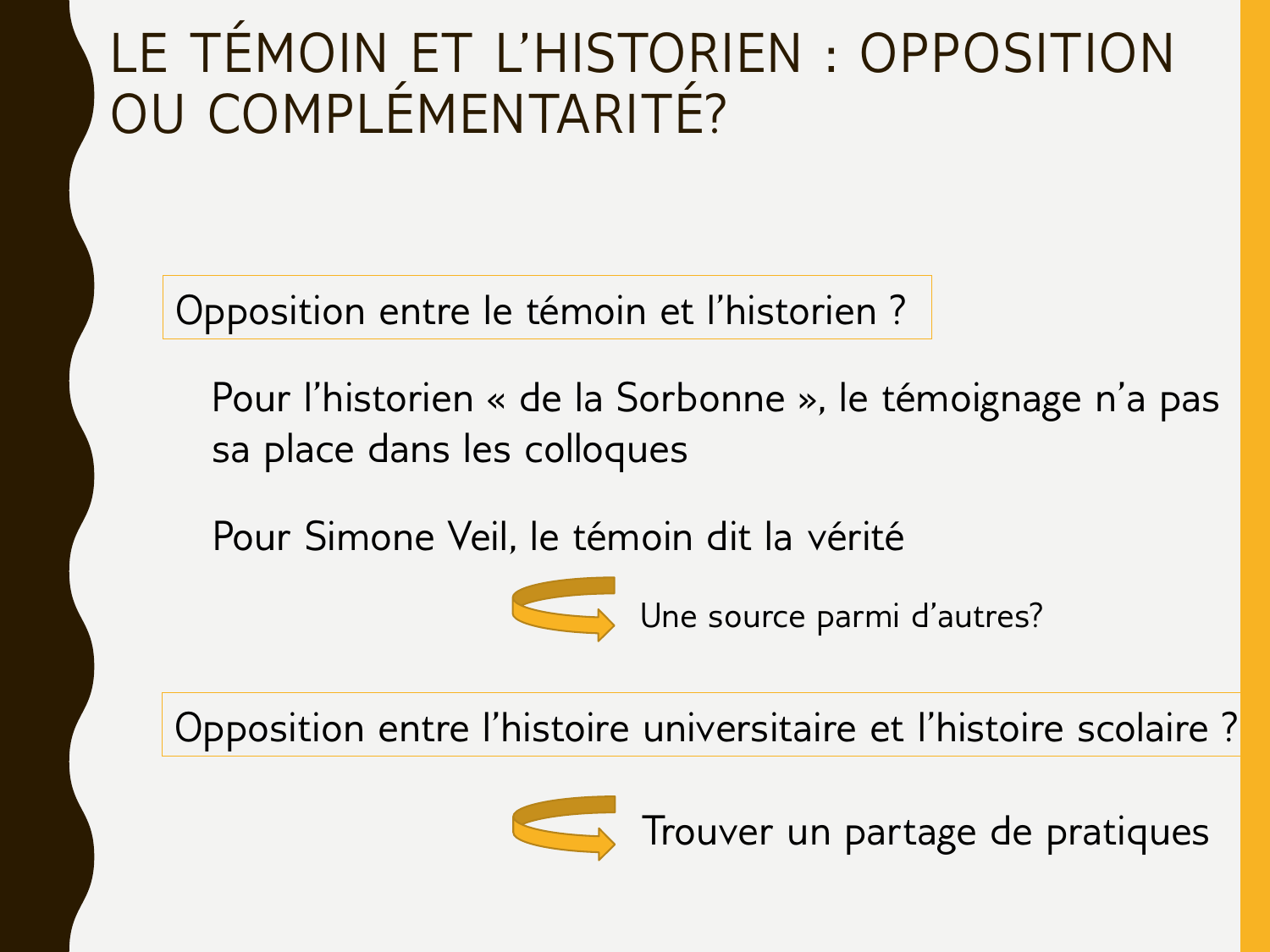

# Le témoin et l’historien : opposition ou complémentarité?
Opposition entre le témoin et l’historien ?
Pour l’historien « de la Sorbonne », le témoignage n’a pas sa place dans les colloques
Pour Simone Veil, le témoin dit la vérité

Une source parmi d’autres?
Opposition entre l’histoire universitaire et l’histoire scolaire ?
Trouver un partage de pratiques